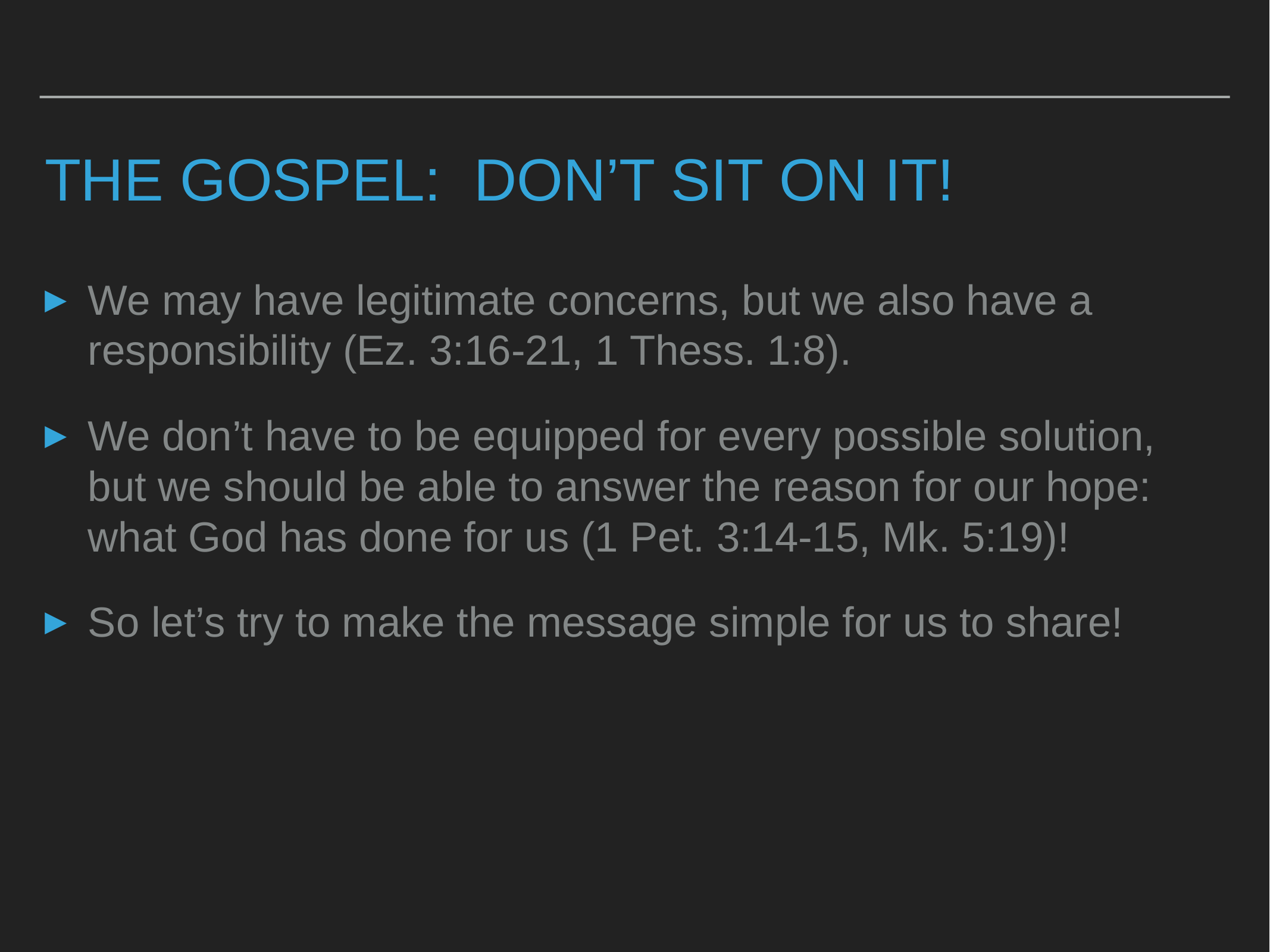

# The gospel:  don’t sit on it!
We may have legitimate concerns, but we also have a responsibility (Ez. 3:16-21, 1 Thess. 1:8).
We don’t have to be equipped for every possible solution, but we should be able to answer the reason for our hope:  what God has done for us (1 Pet. 3:14-15, Mk. 5:19)!
So let’s try to make the message simple for us to share!